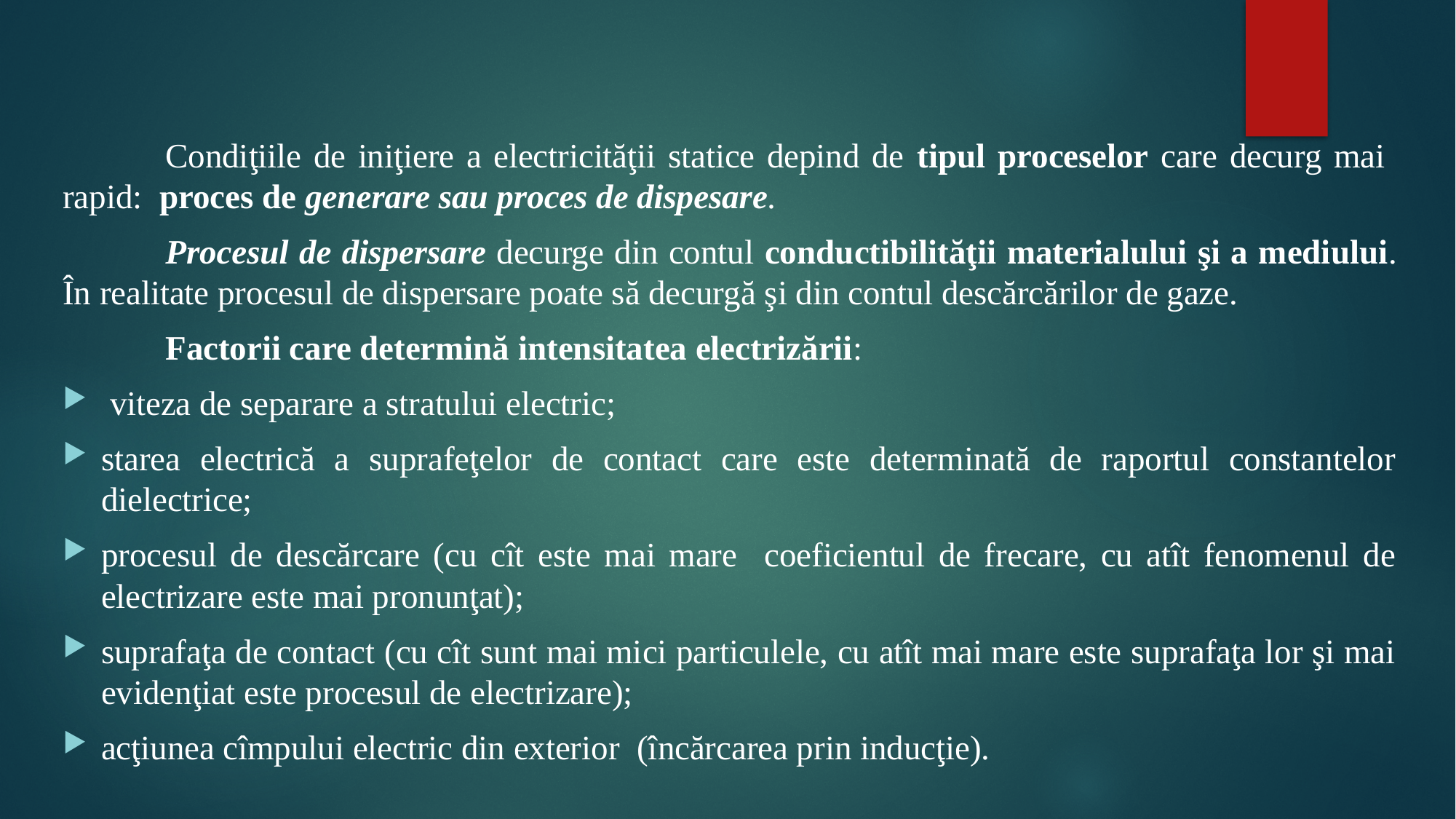

#
	Condiţiile de iniţiere a electricităţii statice depind de tipul proceselor care decurg mai  rapid:  proces de generare sau proces de dispesare.
	Procesul de dispersare decurge din contul conductibilităţii materialului şi a mediului. În realitate procesul de dispersare poate să decurgă şi din contul descărcărilor de gaze.
	Factorii care determină intensitatea electrizării:
 viteza de separare a stratului electric;
starea electrică a suprafeţelor de contact care este determinată de raportul constantelor dielectrice;
procesul de descărcare (cu cît este mai mare  coeficientul de frecare, cu atît fenomenul de electrizare este mai pronunţat);
suprafaţa de contact (cu cît sunt mai mici particulele, cu atît mai mare este suprafaţa lor şi mai evidenţiat este procesul de electrizare);
acţiunea cîmpului electric din exterior  (încărcarea prin inducţie).